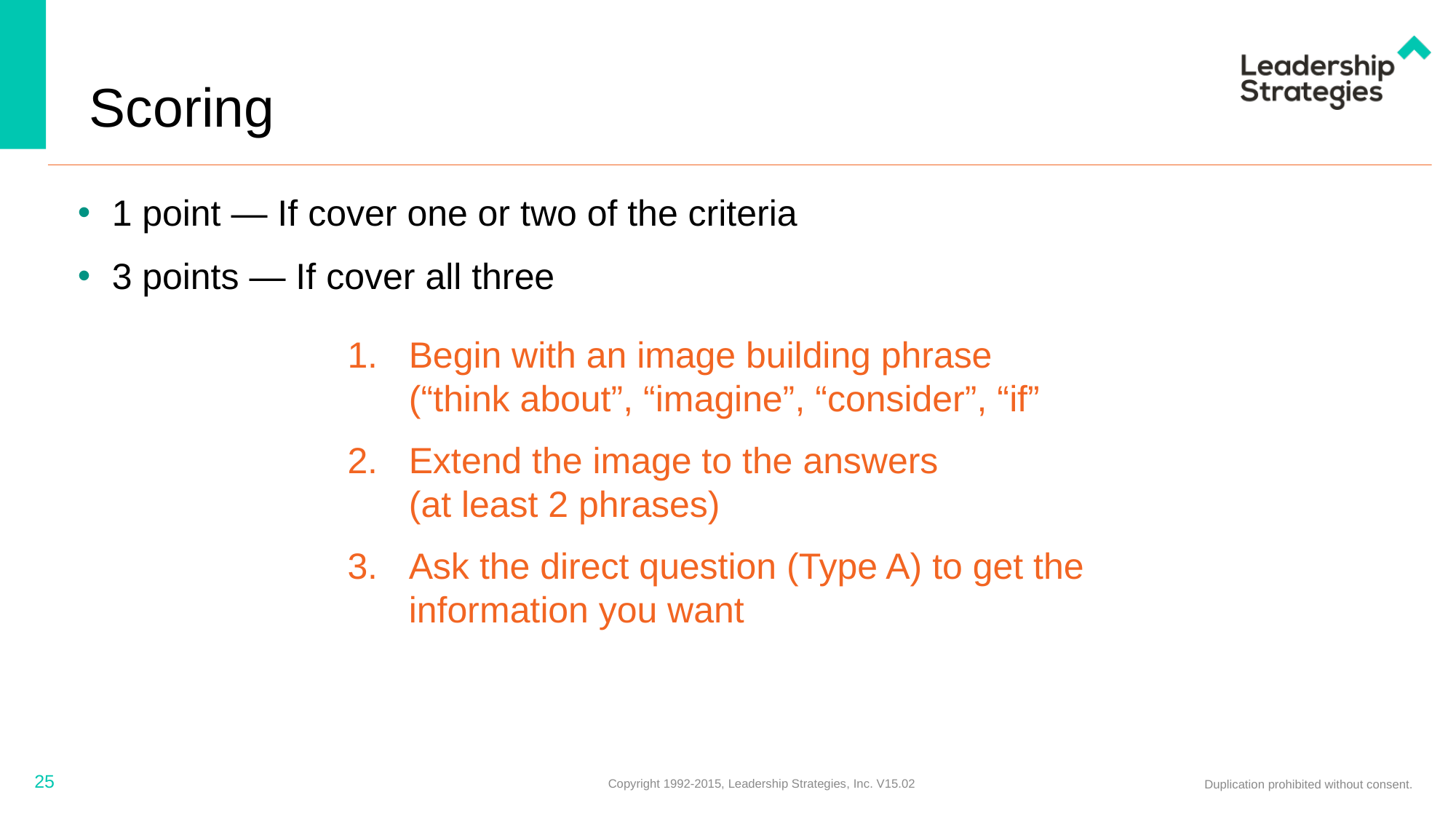

# Scoring
1 point — If cover one or two of the criteria
3 points — If cover all three
Begin with an image building phrase
(“think about”, “imagine”, “consider”, “if”
Extend the image to the answers
(at least 2 phrases)
Ask the direct question (Type A) to get the information you want
25
Copyright 1992-2015, Leadership Strategies, Inc. V15.02